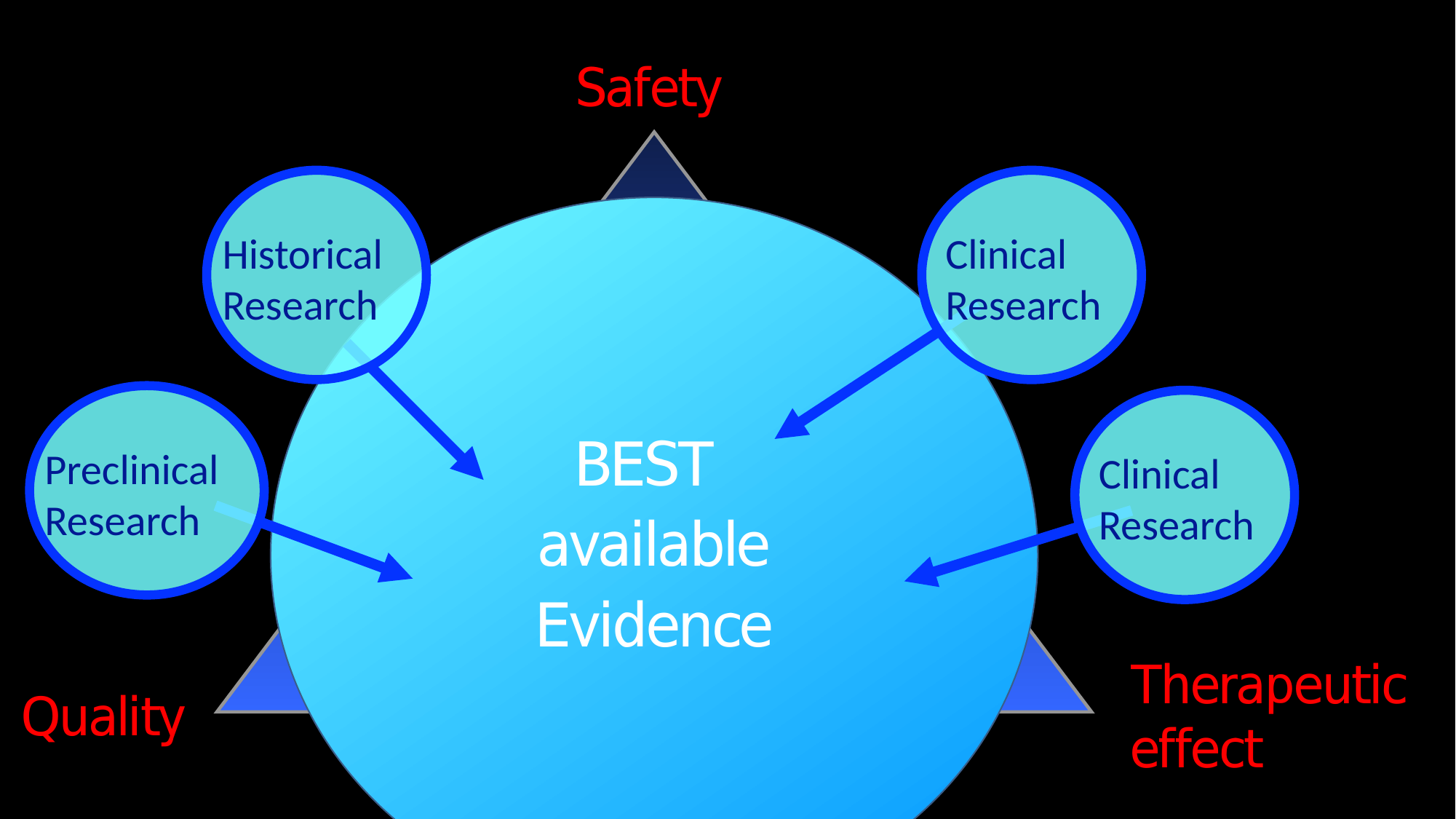

Safety

Historical Research
Clinical Research

BEST
available
Evidence
Preclinical Research
Clinical Research

Therapeutic effect
Quality